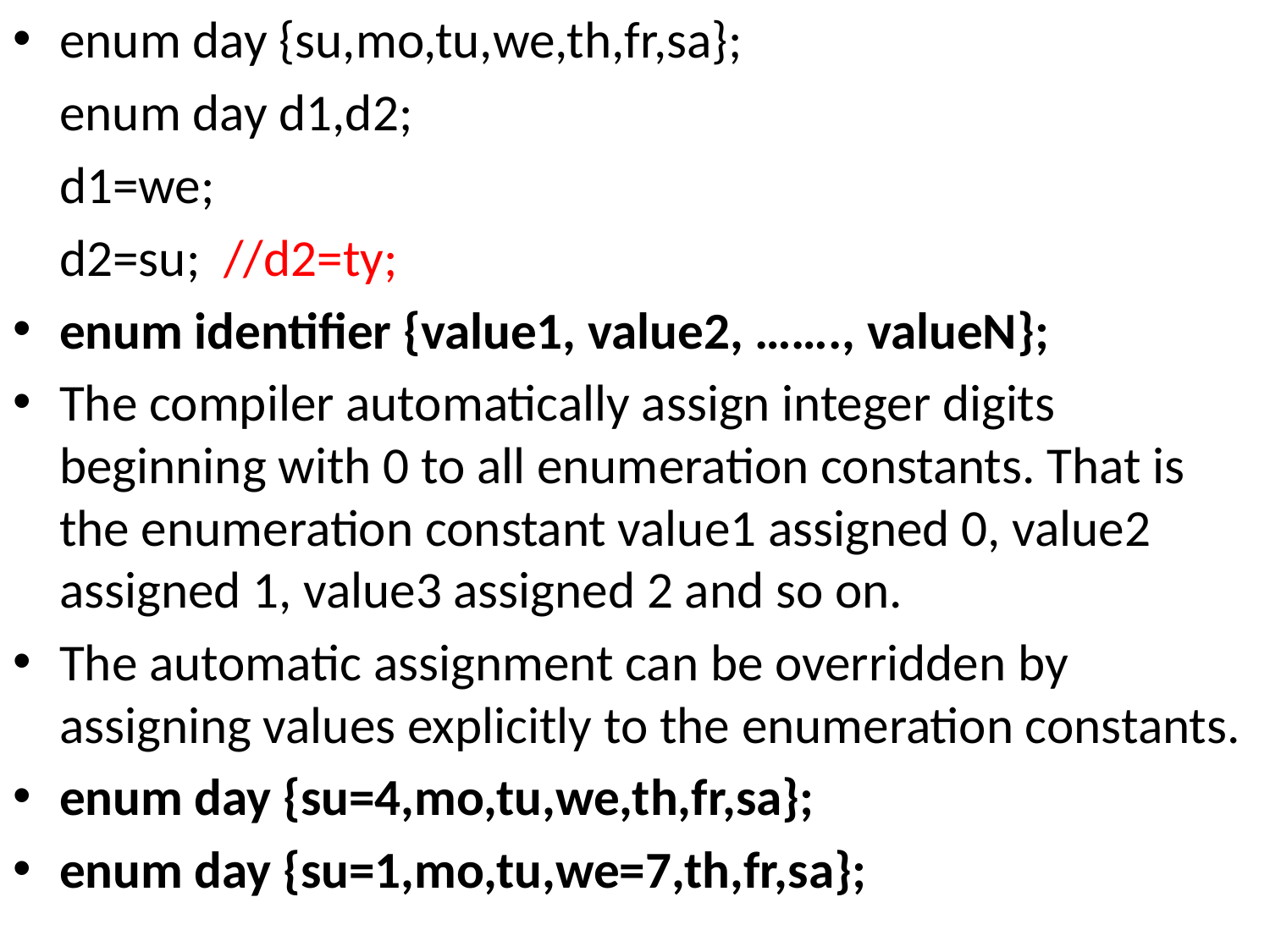

enum day {su,mo,tu,we,th,fr,sa};
	enum day d1,d2;
	d1=we;
	d2=su;  //d2=ty;
enum identifier {value1, value2, ……., valueN};
The compiler automatically assign integer digits beginning with 0 to all enumeration constants. That is the enumeration constant value1 assigned 0, value2 assigned 1, value3 assigned 2 and so on.
The automatic assignment can be overridden by assigning values explicitly to the enumeration constants.
enum day {su=4,mo,tu,we,th,fr,sa};
enum day {su=1,mo,tu,we=7,th,fr,sa};